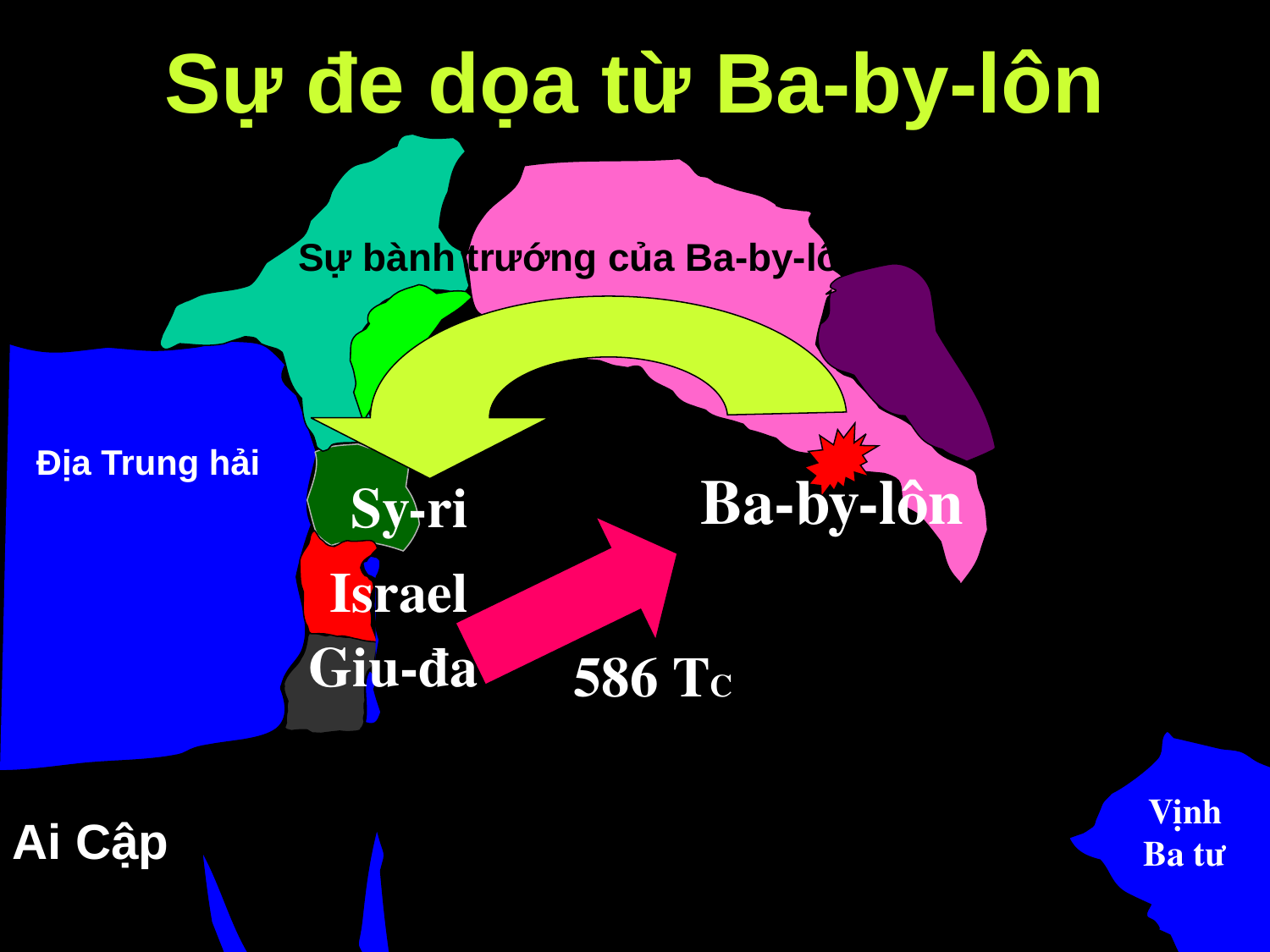

Sự đe dọa từ Ba-by-lôn

Sự bành trướng của Ba-by-lôn

Địa Trung hải

Ba-by-lôn
Sy-ri

Israel

Giu-đa

586 TC

Vịnh Ba tư
Ai Cập